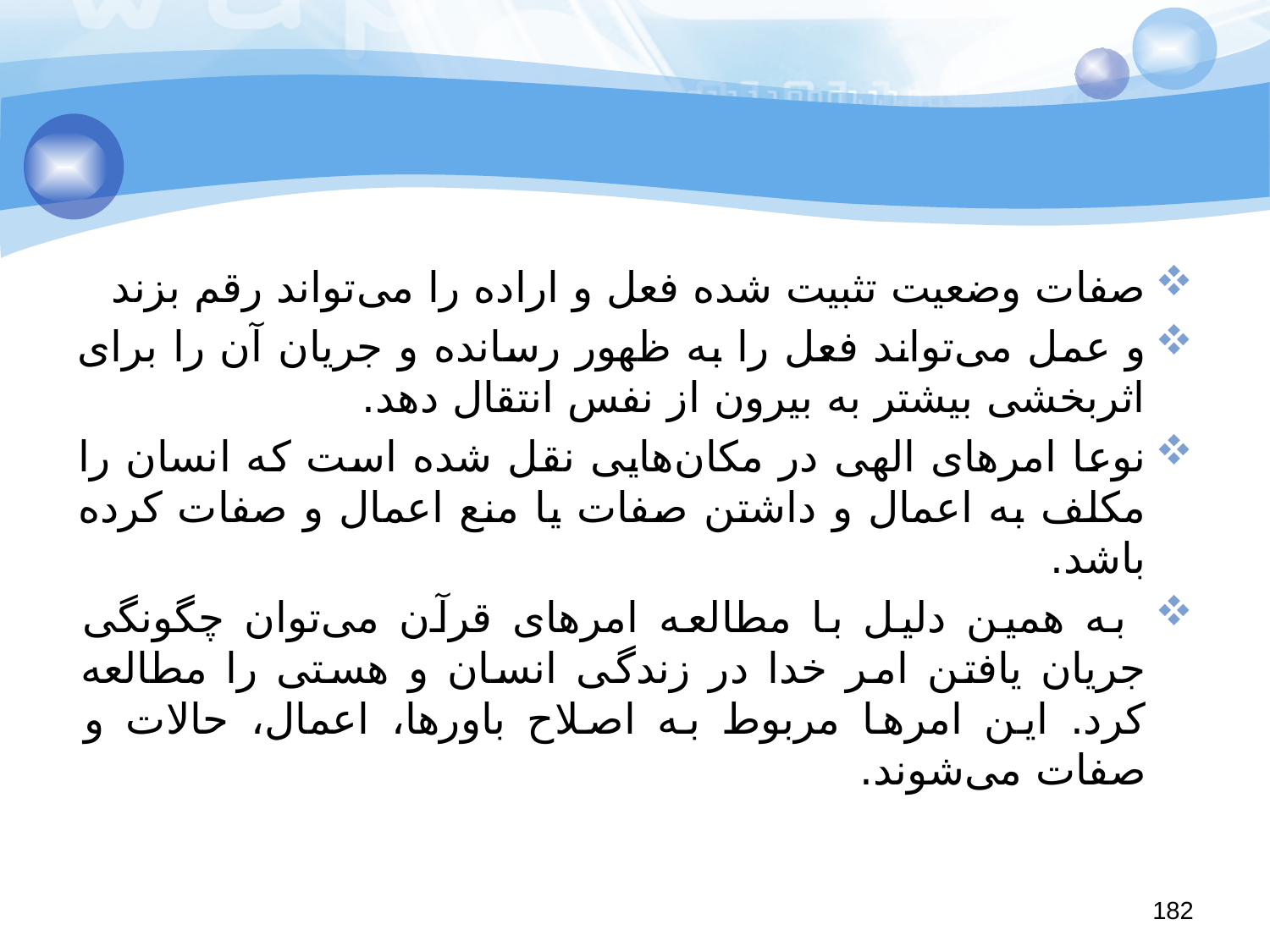

#
صفات وضعیت تثبیت شده فعل و اراده را می‌تواند رقم بزند
و عمل می‌تواند فعل را به ظهور رسانده و جریان آن را برای اثربخشی بیشتر به بیرون از نفس انتقال دهد.
نوعا امرهای الهی در مکان‌هایی نقل شده است که انسان را مکلف به اعمال و داشتن صفات یا منع اعمال و صفات کرده باشد.
 به همین دلیل با مطالعه امرهای قرآن می‌توان چگونگی جریان یافتن امر خدا در زندگی انسان و هستی را مطالعه کرد. این امرها مربوط به اصلاح باورها، اعمال، حالات و صفات می‌شوند.

182